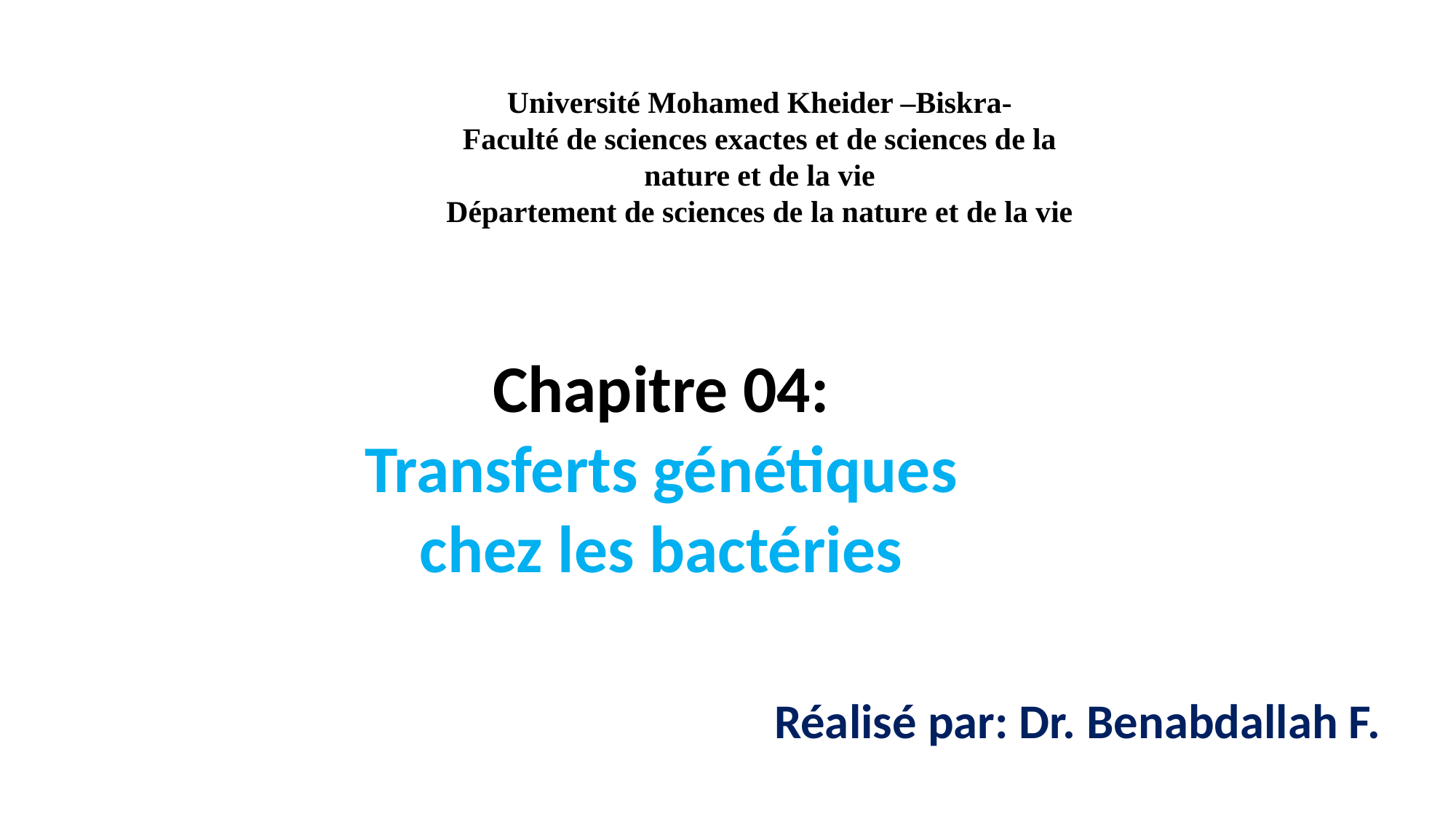

Université Mohamed Kheider –Biskra-
Faculté de sciences exactes et de sciences de la nature et de la vie
Département de sciences de la nature et de la vie
Chapitre 04:
Transferts génétiques chez les bactéries
Réalisé par: Dr. Benabdallah F.